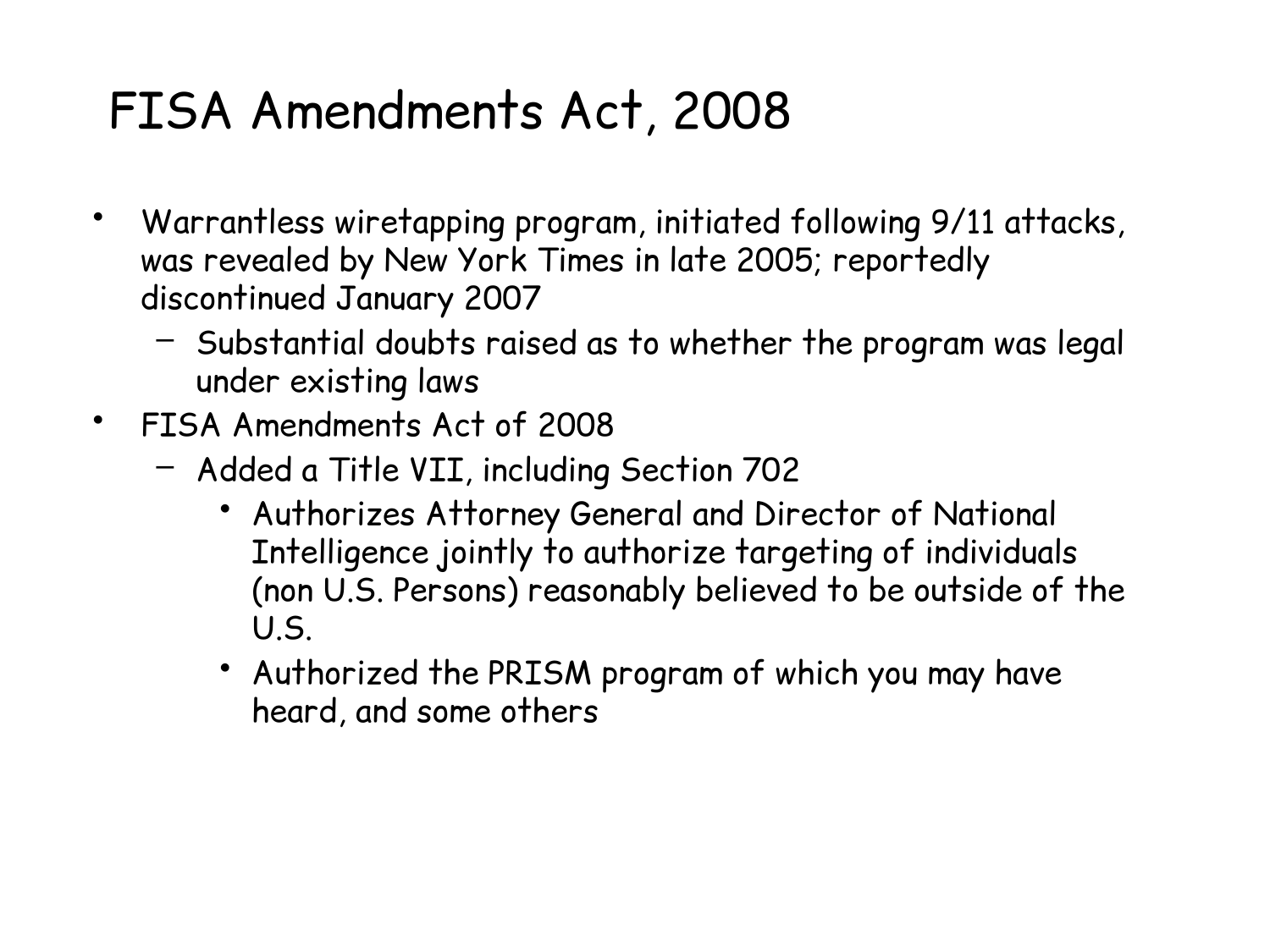

# FISA Amendments Act, 2008
Warrantless wiretapping program, initiated following 9/11 attacks, was revealed by New York Times in late 2005; reportedly discontinued January 2007
Substantial doubts raised as to whether the program was legal under existing laws
FISA Amendments Act of 2008
Added a Title VII, including Section 702
Authorizes Attorney General and Director of National Intelligence jointly to authorize targeting of individuals (non U.S. Persons) reasonably believed to be outside of the U.S.
Authorized the PRISM program of which you may have heard, and some others